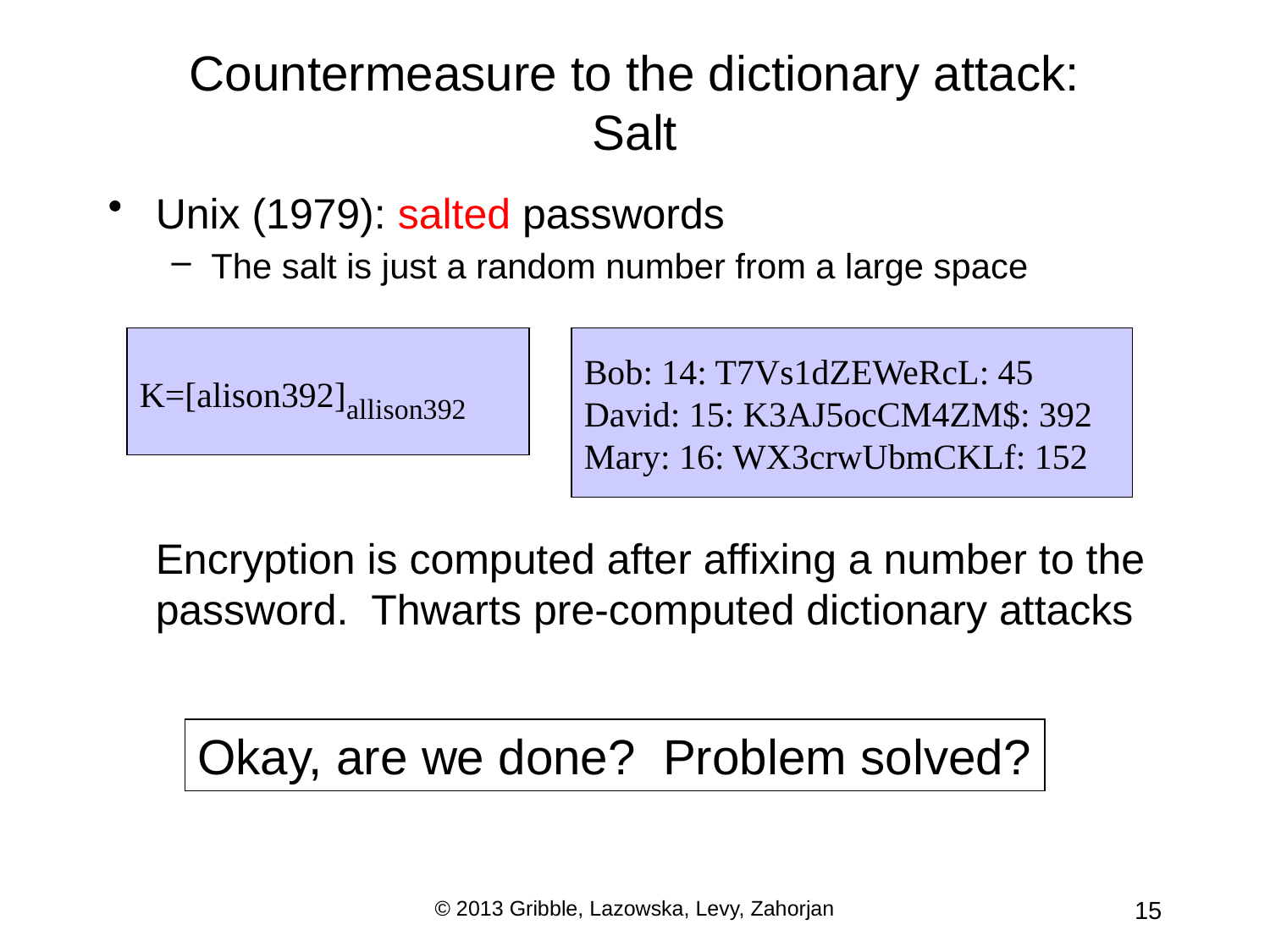

# Countermeasure to the dictionary attack: Salt
Unix (1979): salted passwords
The salt is just a random number from a large space

	Encryption is computed after affixing a number to the password.  Thwarts pre-computed dictionary attacks

K=[alison392]allison392
Bob: 14: T7Vs1dZEWeRcL: 45
David: 15: K3AJ5ocCM4ZM$: 392
Mary: 16: WX3crwUbmCKLf: 152
Okay, are we done?  Problem solved?
© 2013 Gribble, Lazowska, Levy, Zahorjan
15